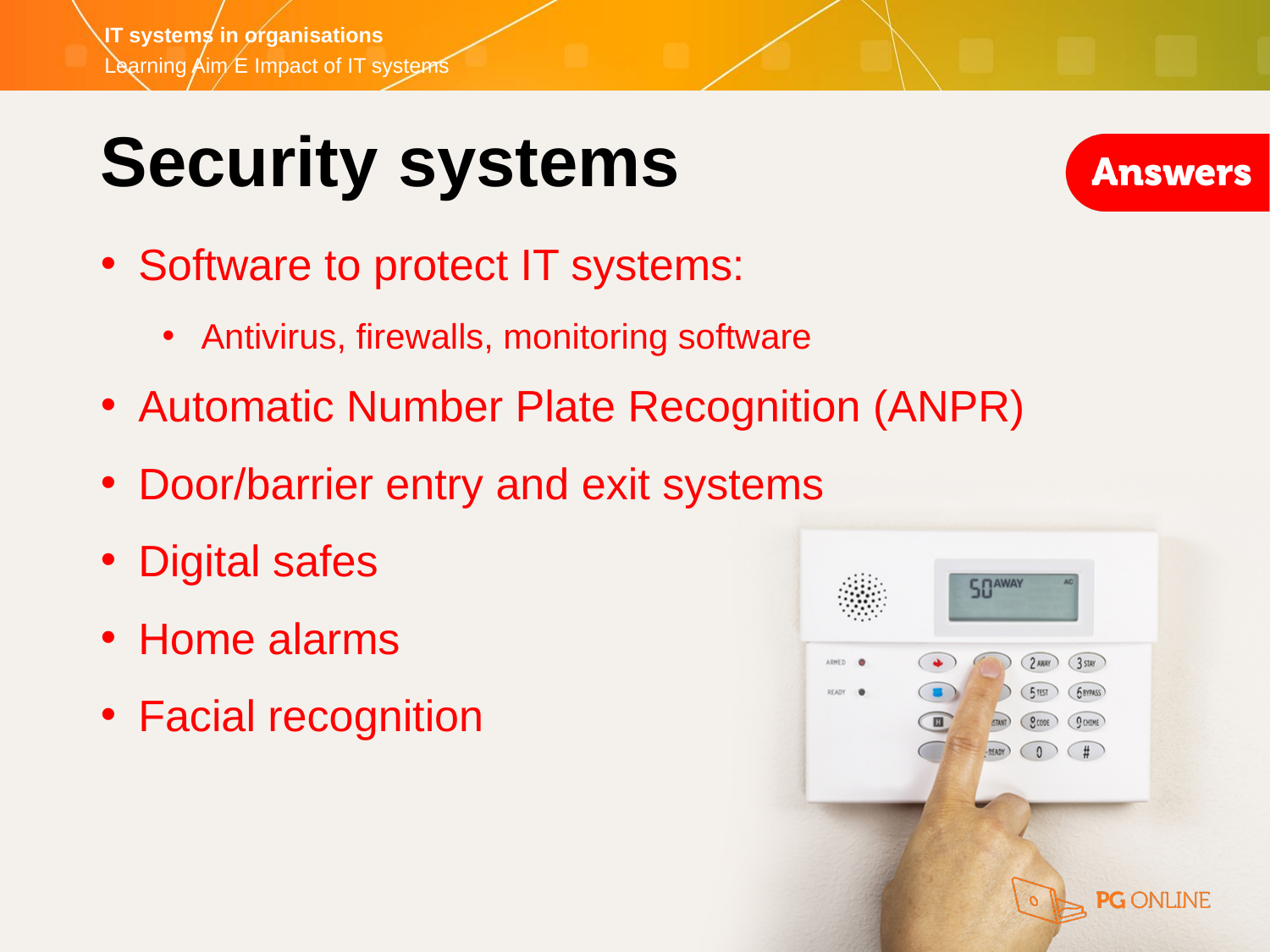

Security systems
Software to protect IT systems:
Antivirus, firewalls, monitoring software
Automatic Number Plate Recognition (ANPR)
Door/barrier entry and exit systems
Digital safes
Home alarms
Facial recognition